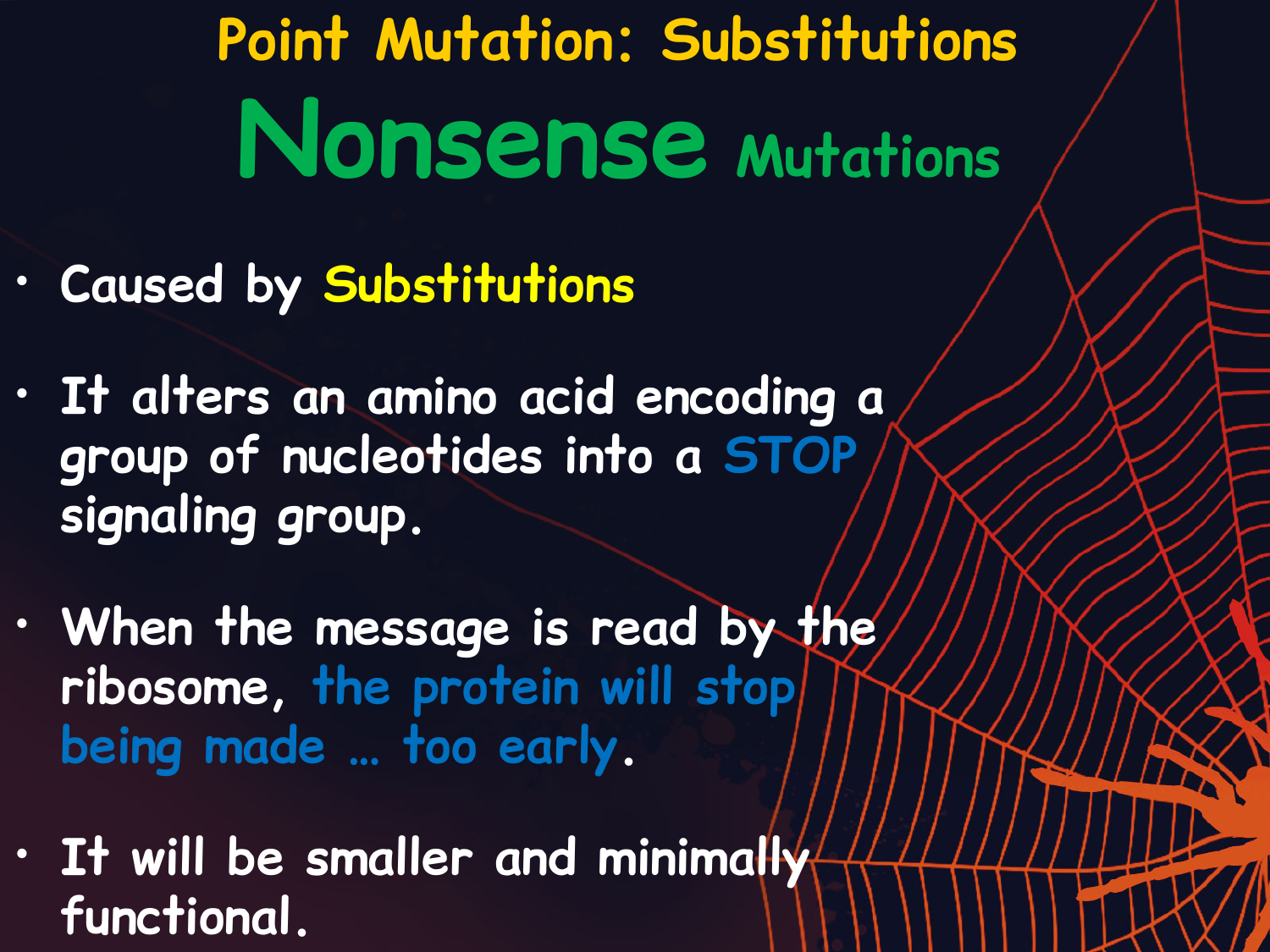

# Point Mutation: Substitutions Nonsense Mutations
Caused by Substitutions
It alters an amino acid encoding a group of nucleotides into a STOP signaling group.
When the message is read by the ribosome, the protein will stop being made … too early.
It will be smaller and minimally functional.